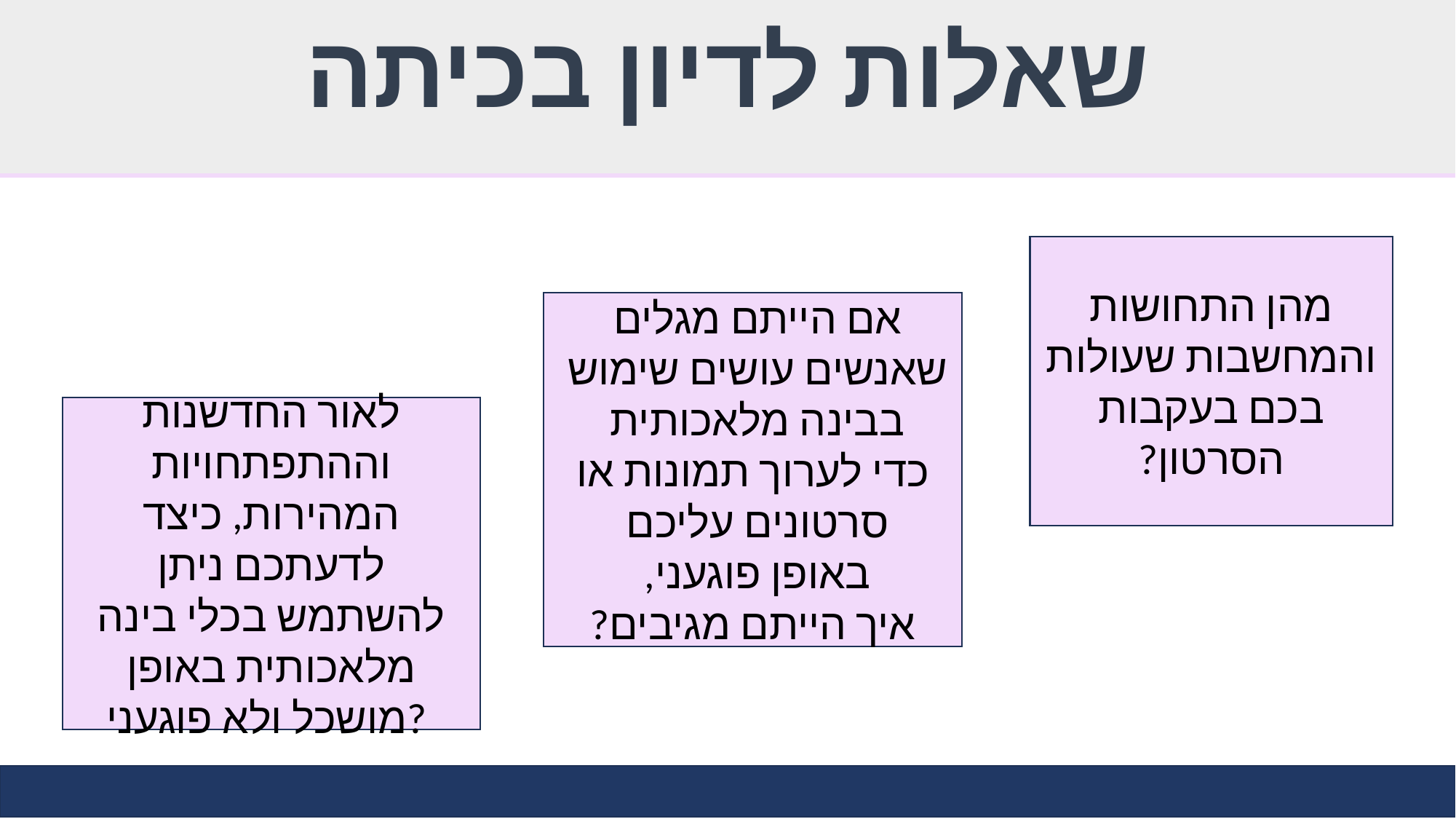

שאלות לדיון בכיתה
מהן התחושות והמחשבות שעולות בכם בעקבות הסרטון?
אם הייתם מגלים
שאנשים עושים שימוש
בבינה מלאכותית
כדי לערוך תמונות או סרטונים עליכם
באופן פוגעני,
איך הייתם מגיבים?
לאור החדשנות וההתפתחויות המהירות, כיצד לדעתכם ניתן להשתמש בכלי בינה מלאכותית באופן מושכל ולא פוגעני?